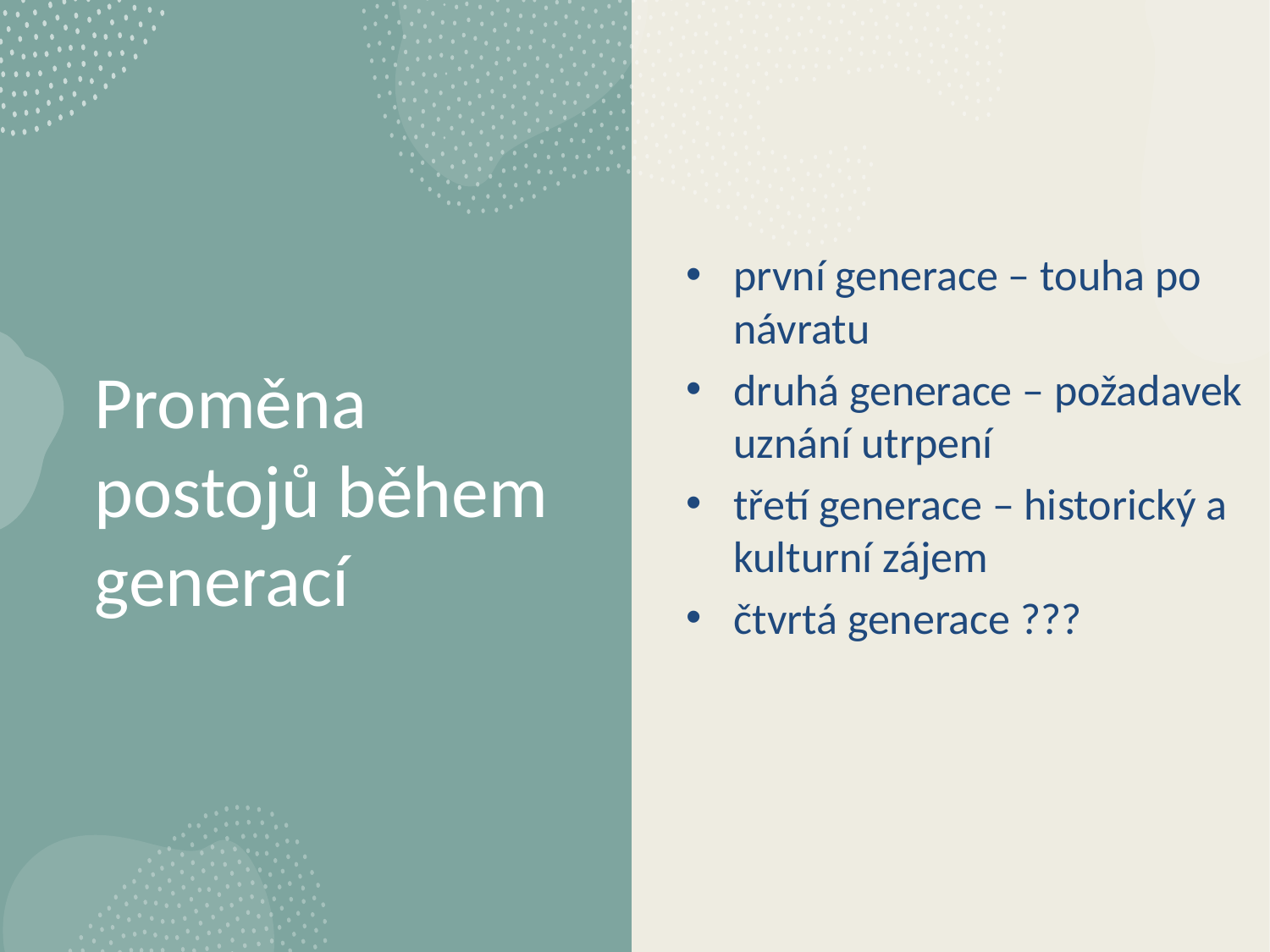

první generace – touha po návratu
druhá generace – požadavek uznání utrpení
třetí generace – historický a kulturní zájem
čtvrtá generace ???

# Proměna postojů během generací